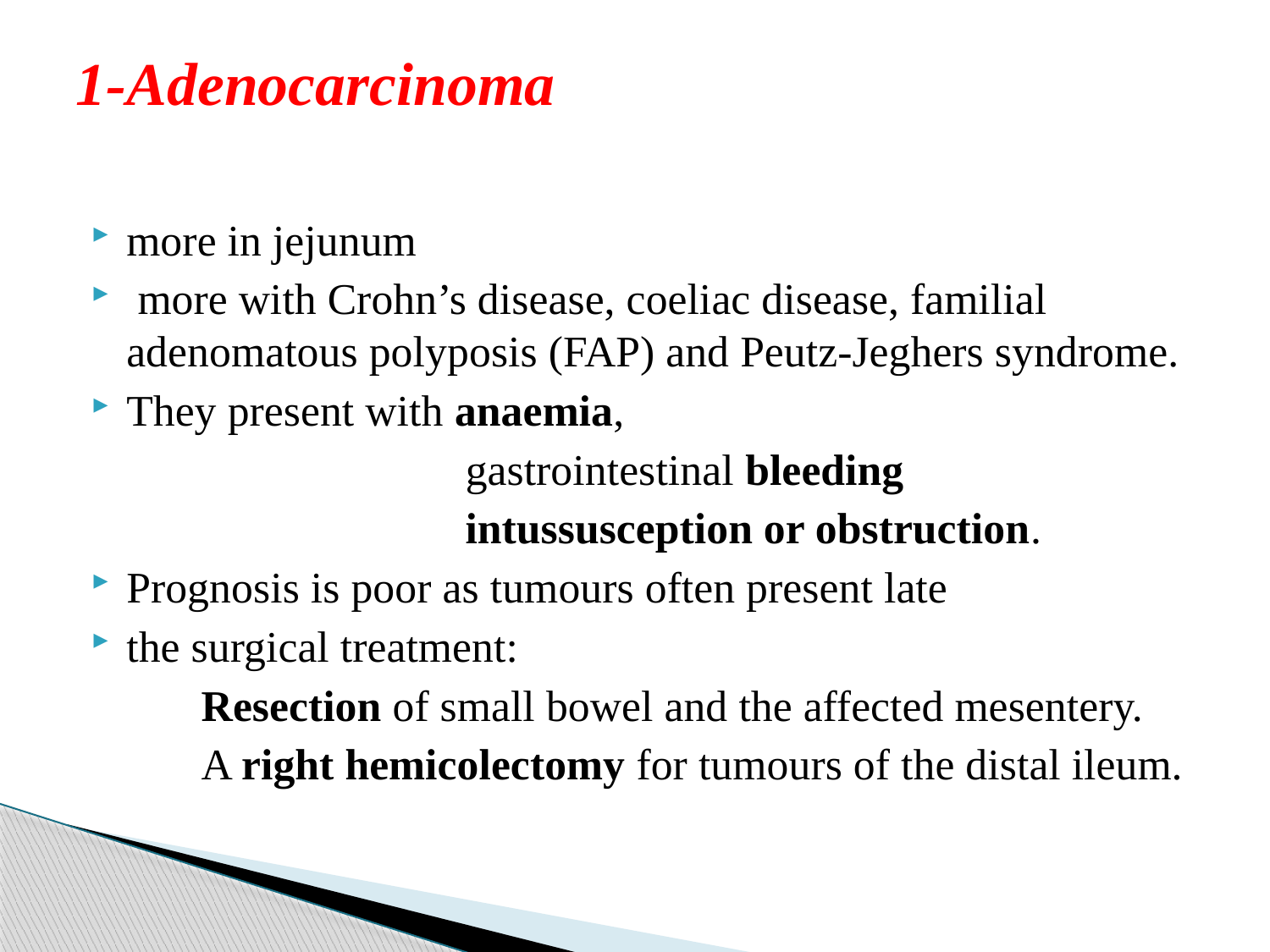

# 1-Adenocarcinoma
more in jejunum
 more with Crohn’s disease, coeliac disease, familial adenomatous polyposis (FAP) and Peutz-Jeghers syndrome.
They present with anaemia,
                                  gastrointestinal bleeding
                                  intussusception or obstruction.
Prognosis is poor as tumours often present late
the surgical treatment:
          Resection of small bowel and the affected mesentery.
          A right hemicolectomy for tumours of the distal ileum.